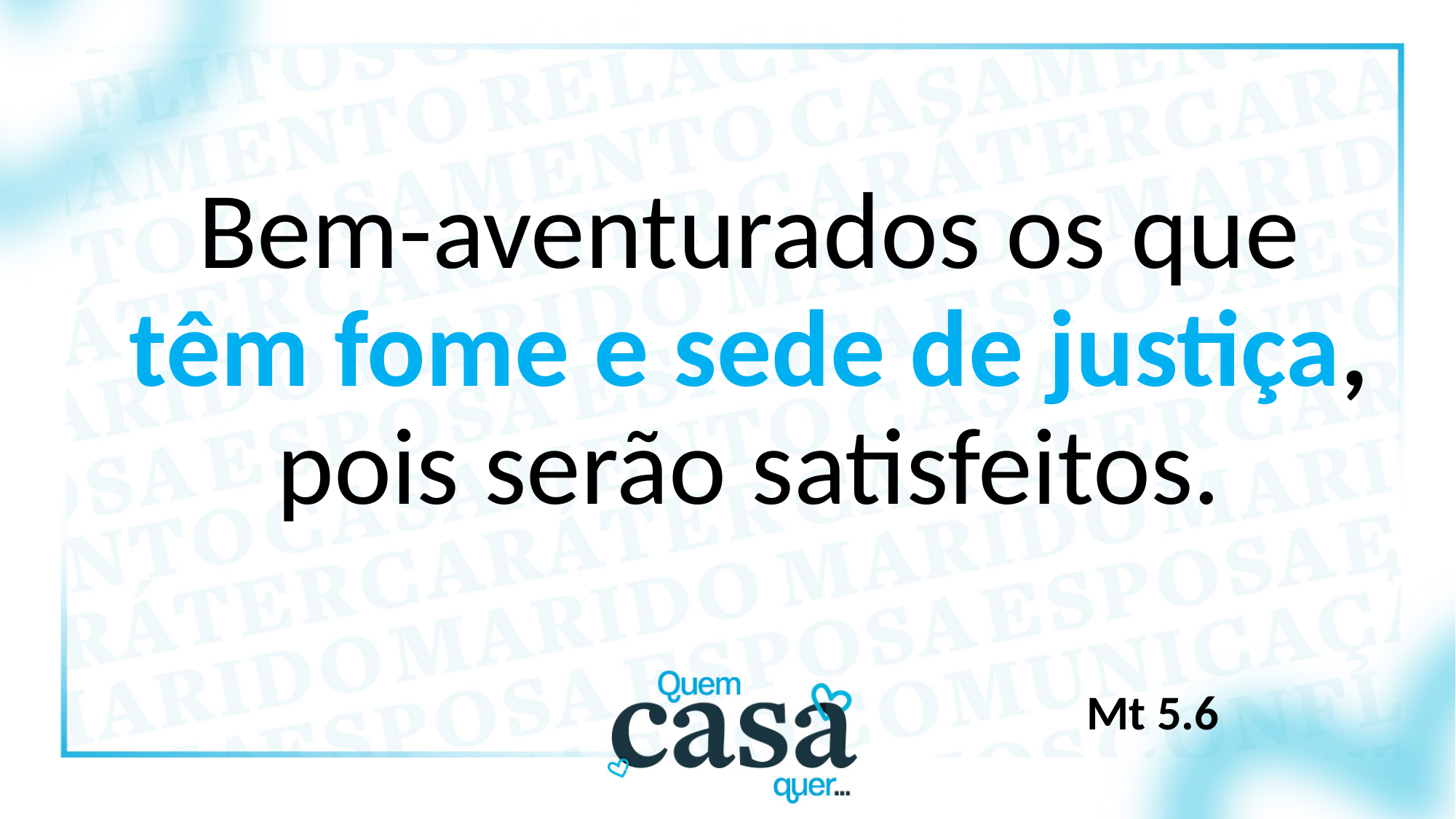

Bem-aventurados os que têm fome e sede de justiça, pois serão satisfeitos.
Mt 5.6